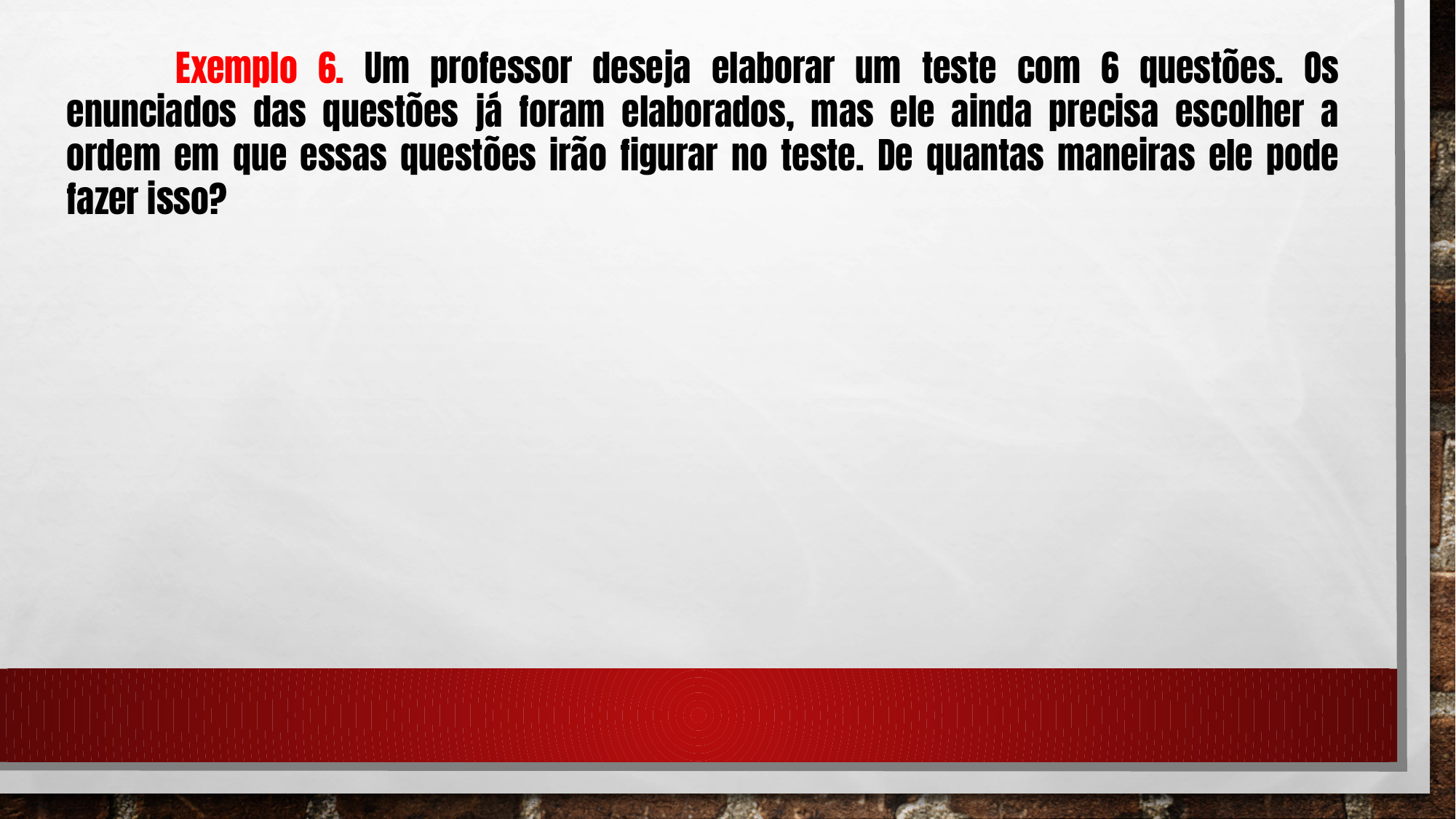

Exemplo 6. Um professor deseja elaborar um teste com 6 questões. Os enunciados das questões já foram elaborados, mas ele ainda precisa escolher a ordem em que essas questões irão figurar no teste. De quantas maneiras ele pode fazer isso?